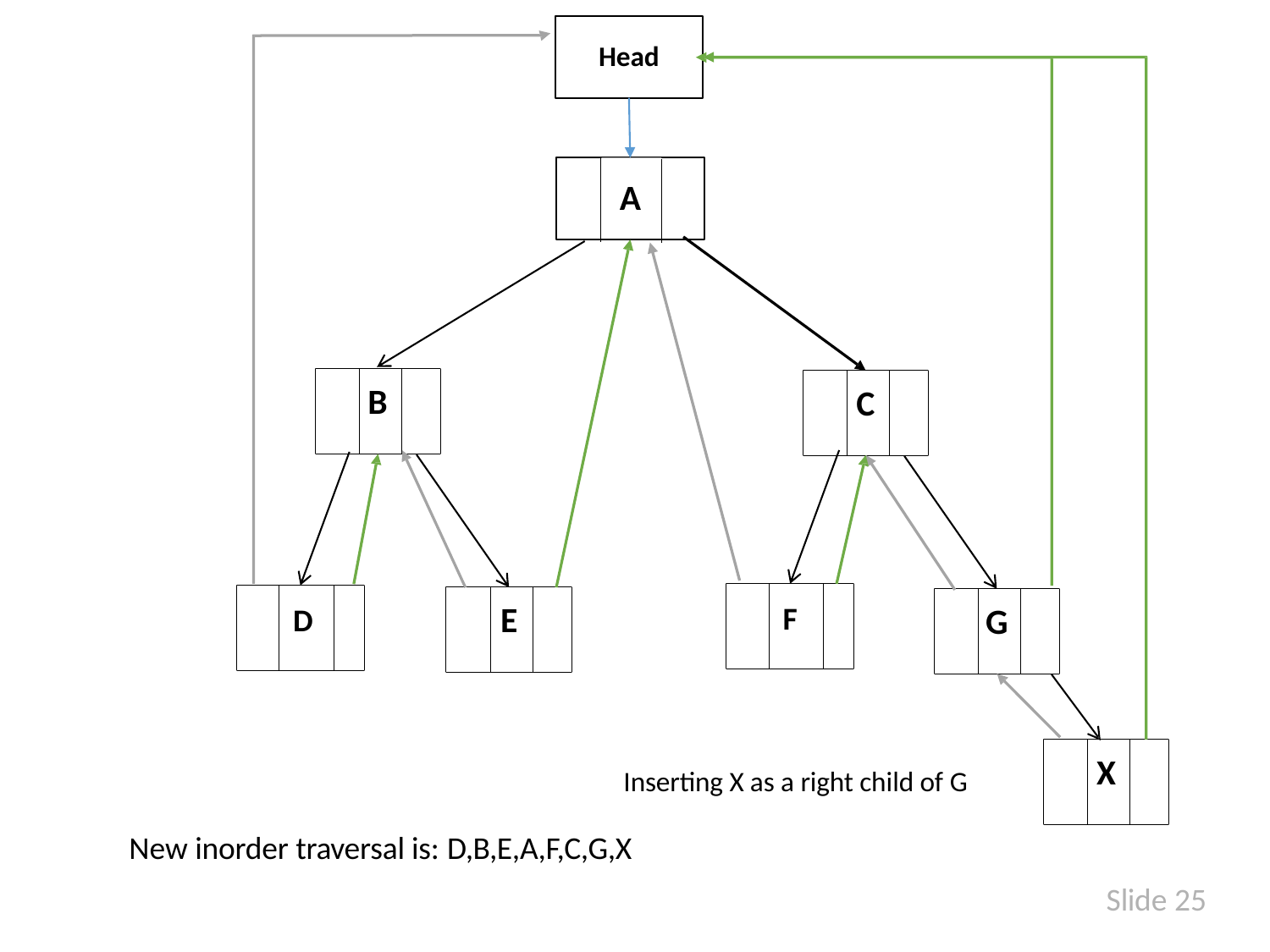

Head

A

|  | B |  |
| --- | --- | --- |

|  | C |  |
| --- | --- | --- |

|  | F |  |
| --- | --- | --- |

|  | D |  |
| --- | --- | --- |
|  | E |  |
| --- | --- | --- |
|  | G |  |
| --- | --- | --- |
|  | X |  |
| --- | --- | --- |
Inserting X as a right child of G

New inorder traversal is: D,B,E,A,F,C,G,X
Slide 25